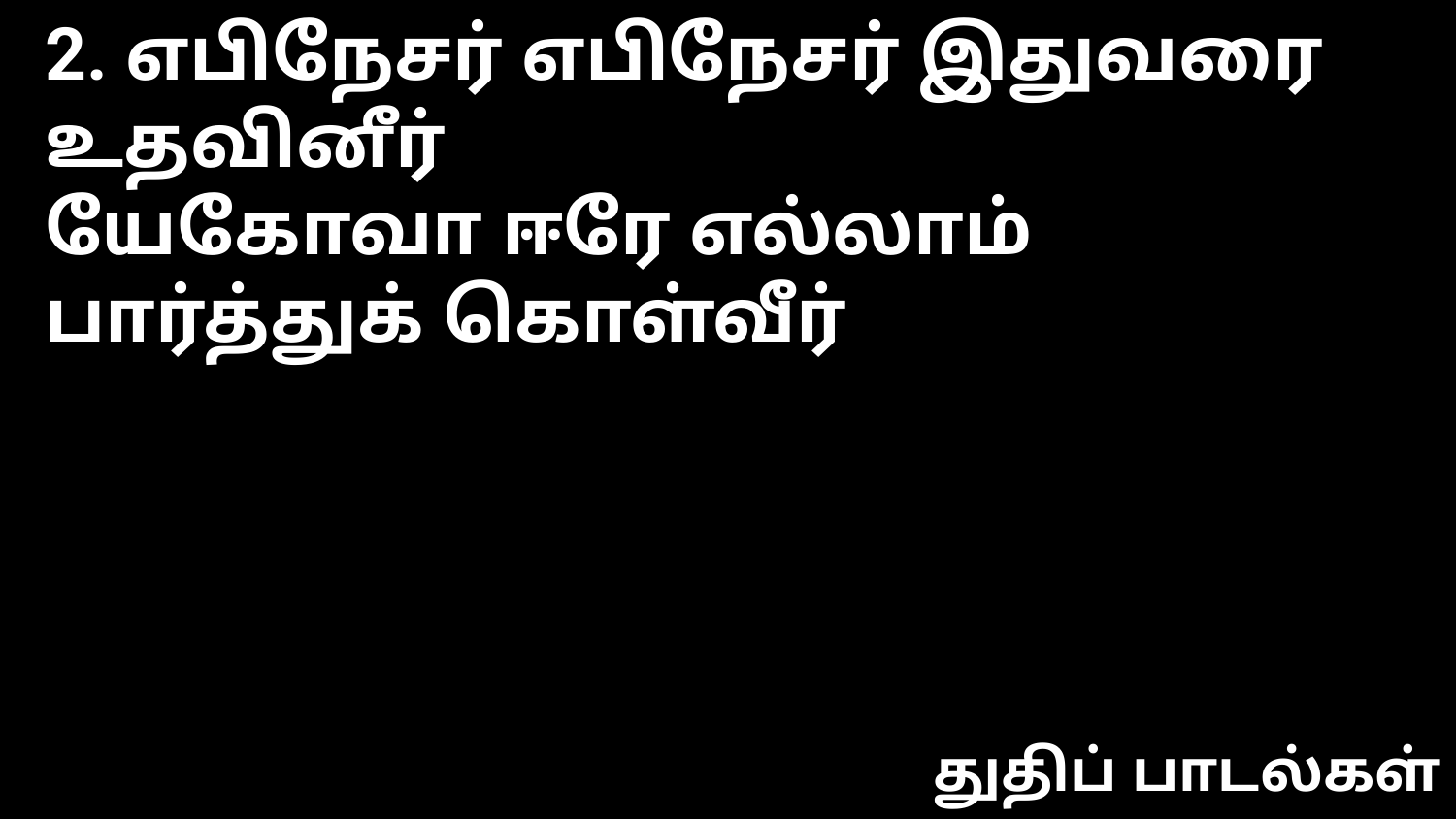

2. எபிநேசர் எபிநேசர் இதுவரை உதவினீர்
யேகோவா ஈரே எல்லாம் பார்த்துக் கொள்வீர்

துதிப் பாடல்கள்